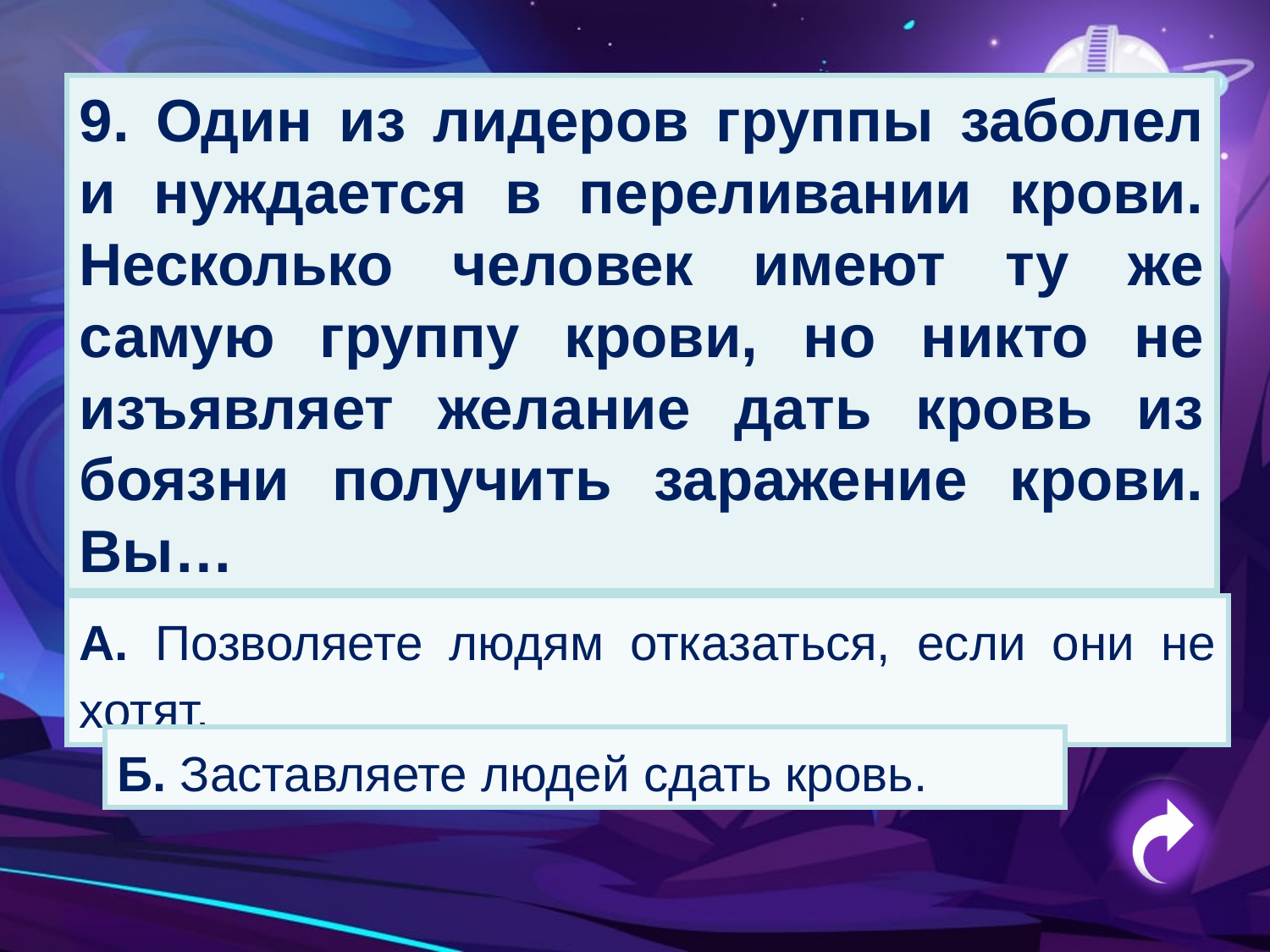

9. Один из лидеров группы заболел и нуждается в переливании крови. Несколько человек имеют ту же самую группу крови, но никто не изъявляет желание дать кровь из боязни получить заражение крови. Вы…
А. Позволяете людям отказаться, если они не хотят.
Б. Заставляете людей сдать кровь.